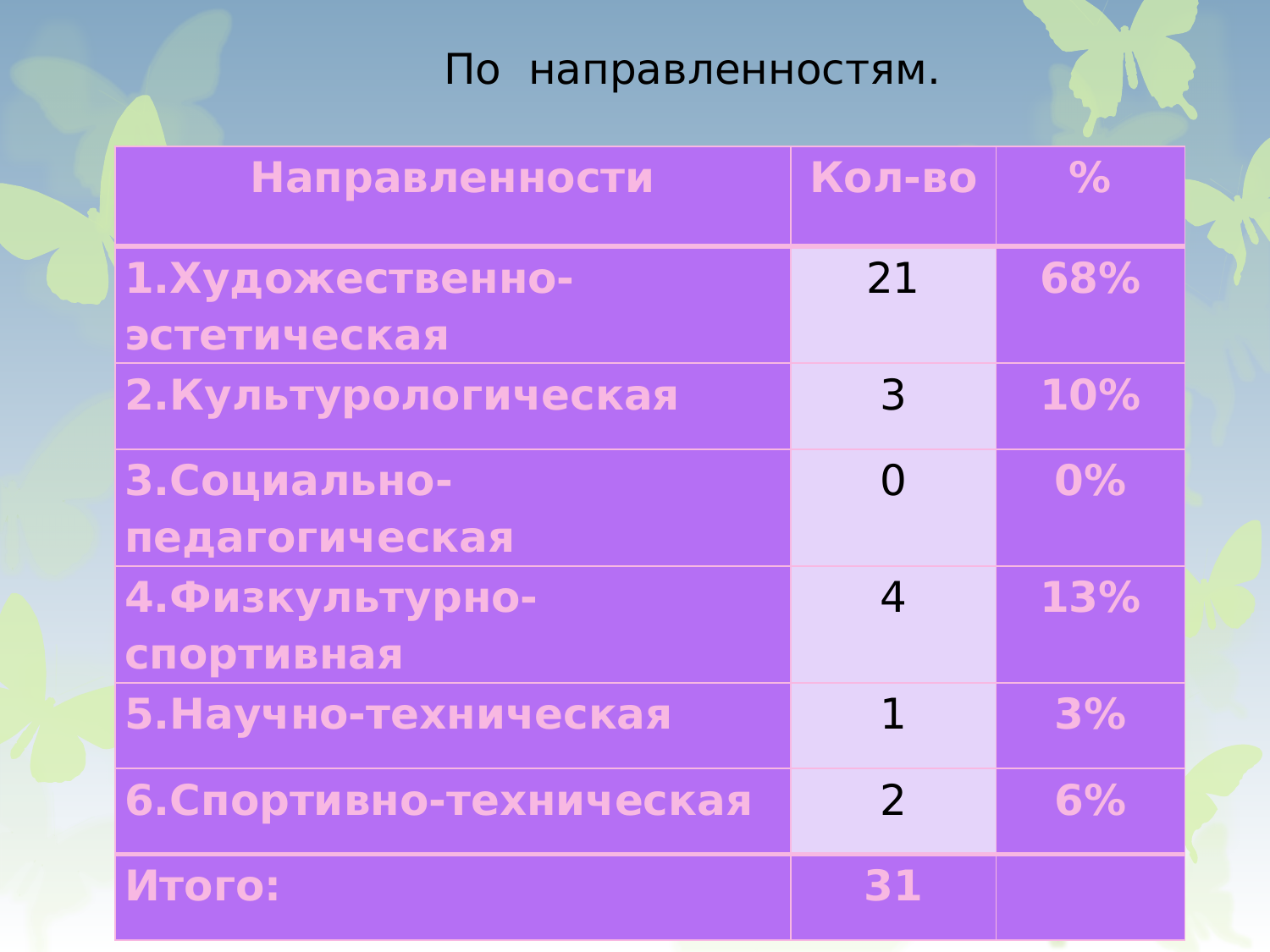

По  направленностям.
| Направленности | Кол-во | % |
| --- | --- | --- |
| 1.Художественно-эстетическая | 21 | 68% |
| 2.Культурологическая | 3 | 10% |
| 3.Социально-педагогическая | 0 | 0% |
| 4.Физкультурно-спортивная | 4 | 13% |
| 5.Научно-техническая | 1 | 3% |
| 6.Спортивно-техническая | 2 | 6% |
| Итого: | 31 |  |